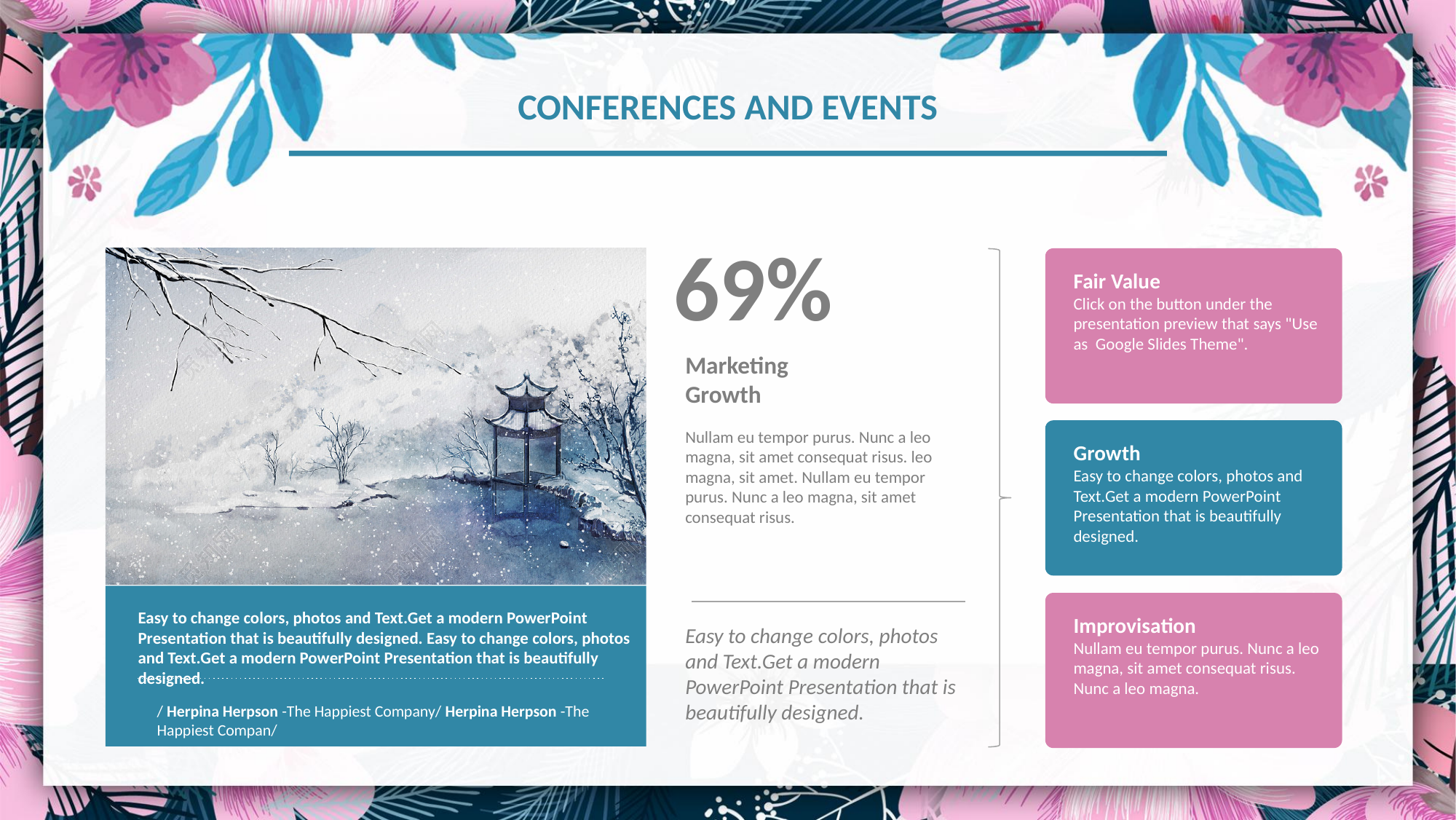

Conferences and Events

69%
Fair Value
Click on the button under the  presentation preview that says "Use as  Google Slides Theme".

Marketing
Growth

Nullam eu tempor purus. Nunc a leo magna, sit amet consequat risus. leo magna, sit amet. Nullam eu tempor purus. Nunc a leo magna, sit amet consequat risus.
Growth
Easy to change colors, photos and Text.Get a modern PowerPoint Presentation that is beautifully designed.

Improvisation
Nullam eu tempor purus. Nunc a leo magna, sit amet consequat risus. Nunc a leo magna.

Easy to change colors, photos and Text.Get a modern PowerPoint Presentation that is beautifully designed.

Easy to change colors, photos and Text.Get a modern PowerPoint Presentation that is beautifully designed. Easy to change colors, photos and Text.Get a modern PowerPoint Presentation that is beautifully designed.
/ Herpina Herpson -The Happiest Company/ Herpina Herpson -The Happiest Compan/